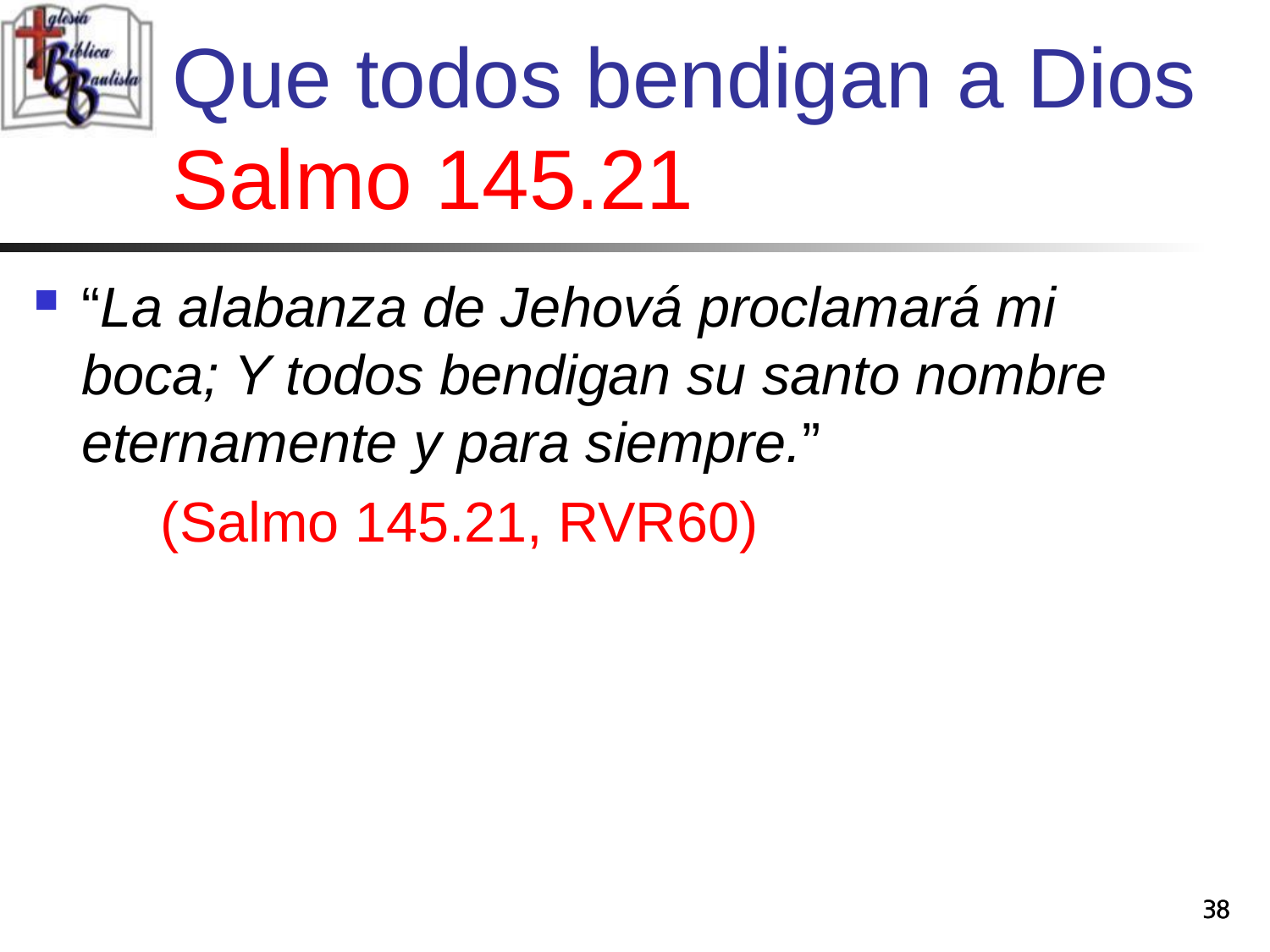

# Que todos bendigan a Dios Salmo 145.21
“La alabanza de Jehová proclamará mi boca; Y todos bendigan su santo nombre eternamente y para siempre.”
	(Salmo 145.21, RVR60)

38
38